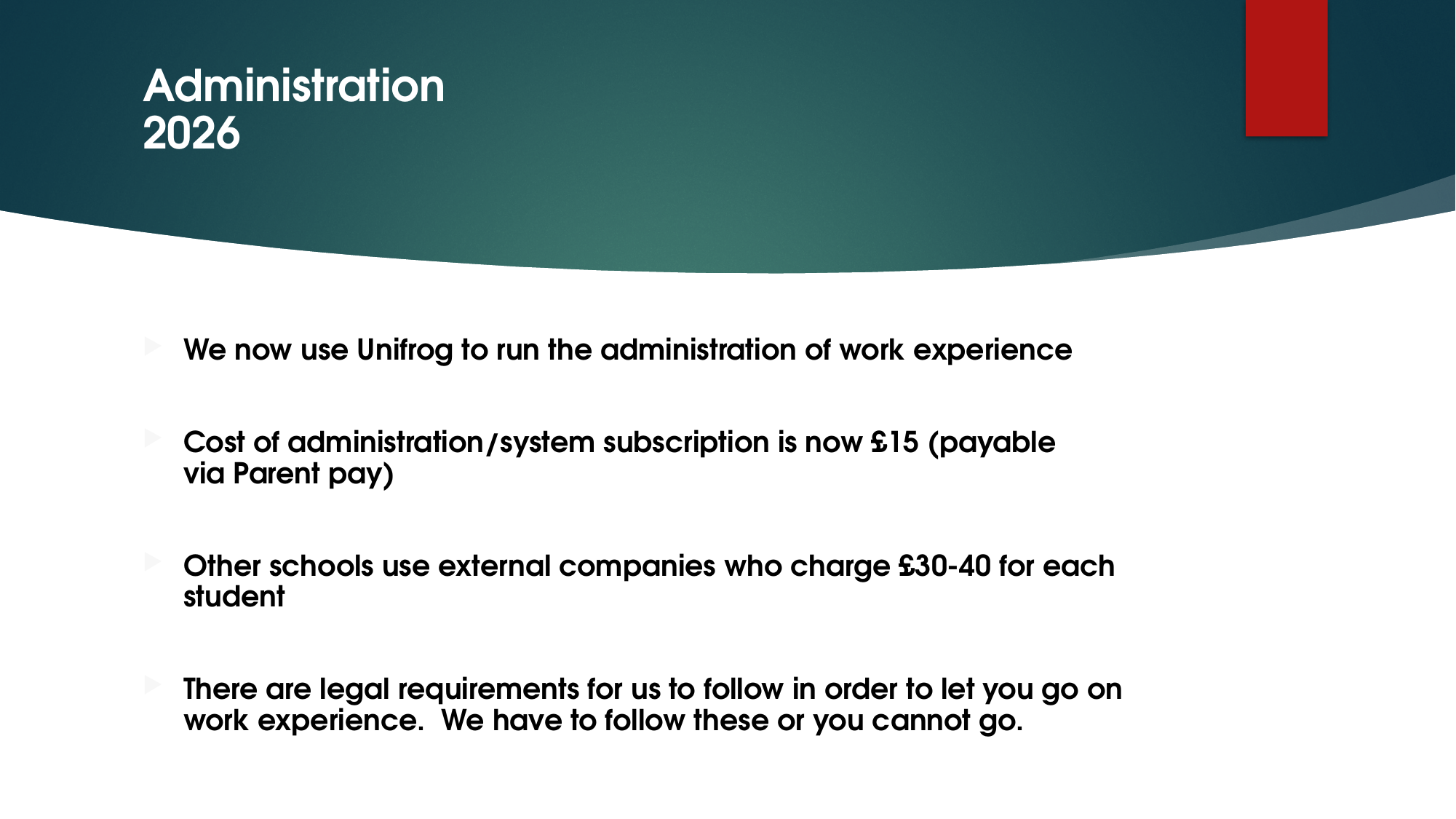

# Administration 2026

We now use Unifrog to run the administration of work experience

Cost of administration/system subscription is now £15 (payable via Parent pay)​

Other schools use external companies who charge £30-40 for each student

There are legal requirements for us to follow in order to let you go on work experience.  We have to follow these or you cannot go.